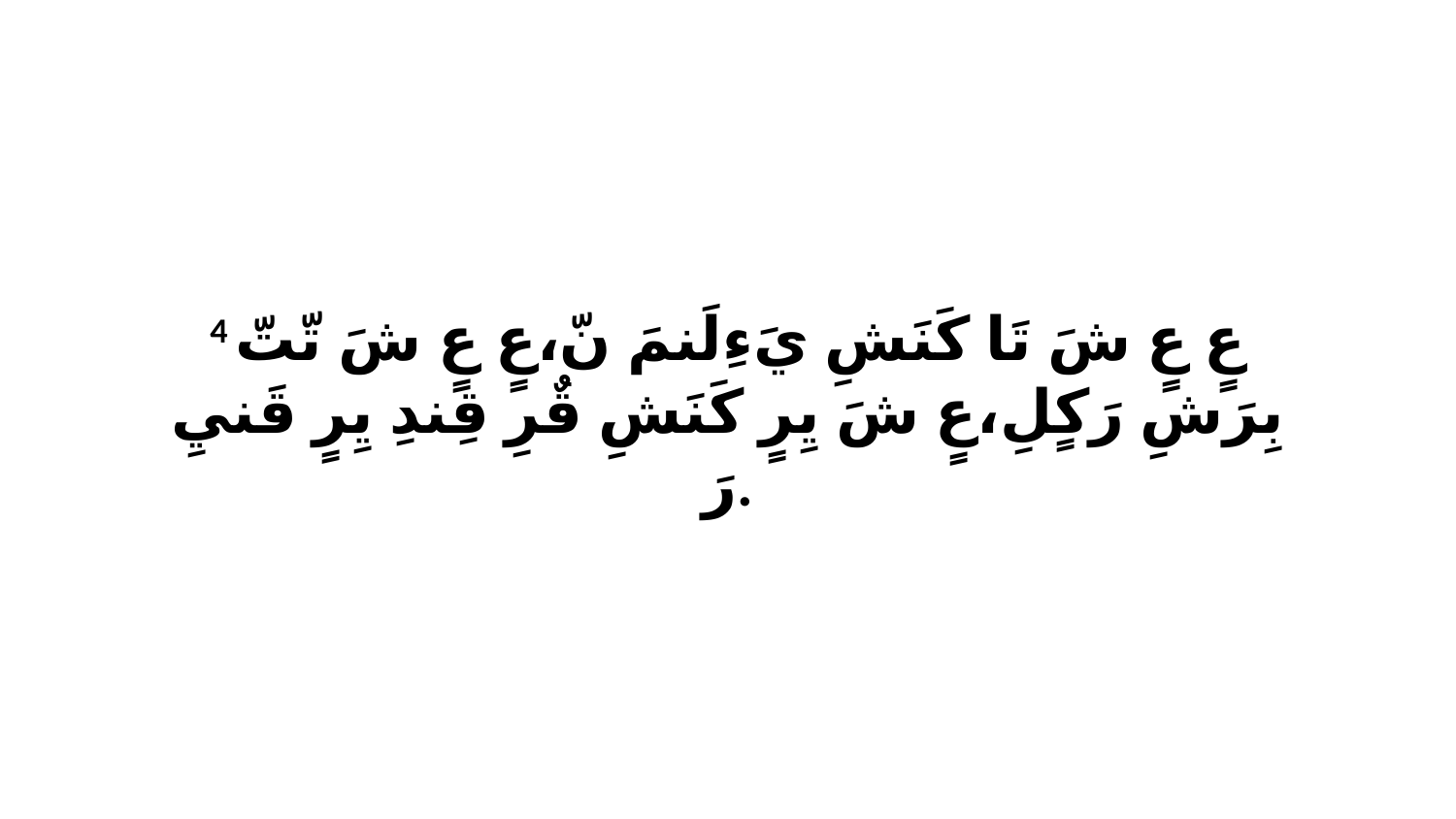

4 عٍ عٍ شَ تَا كَنَشِ يَءِلَنمَ نّ،عٍ عٍ شَ تّتّ بِرَشِ رَكٍلِ،عٍ شَ يِرٍ كَنَشِ قٌرِ قِندِ يِرٍ قَنيِ رَ.